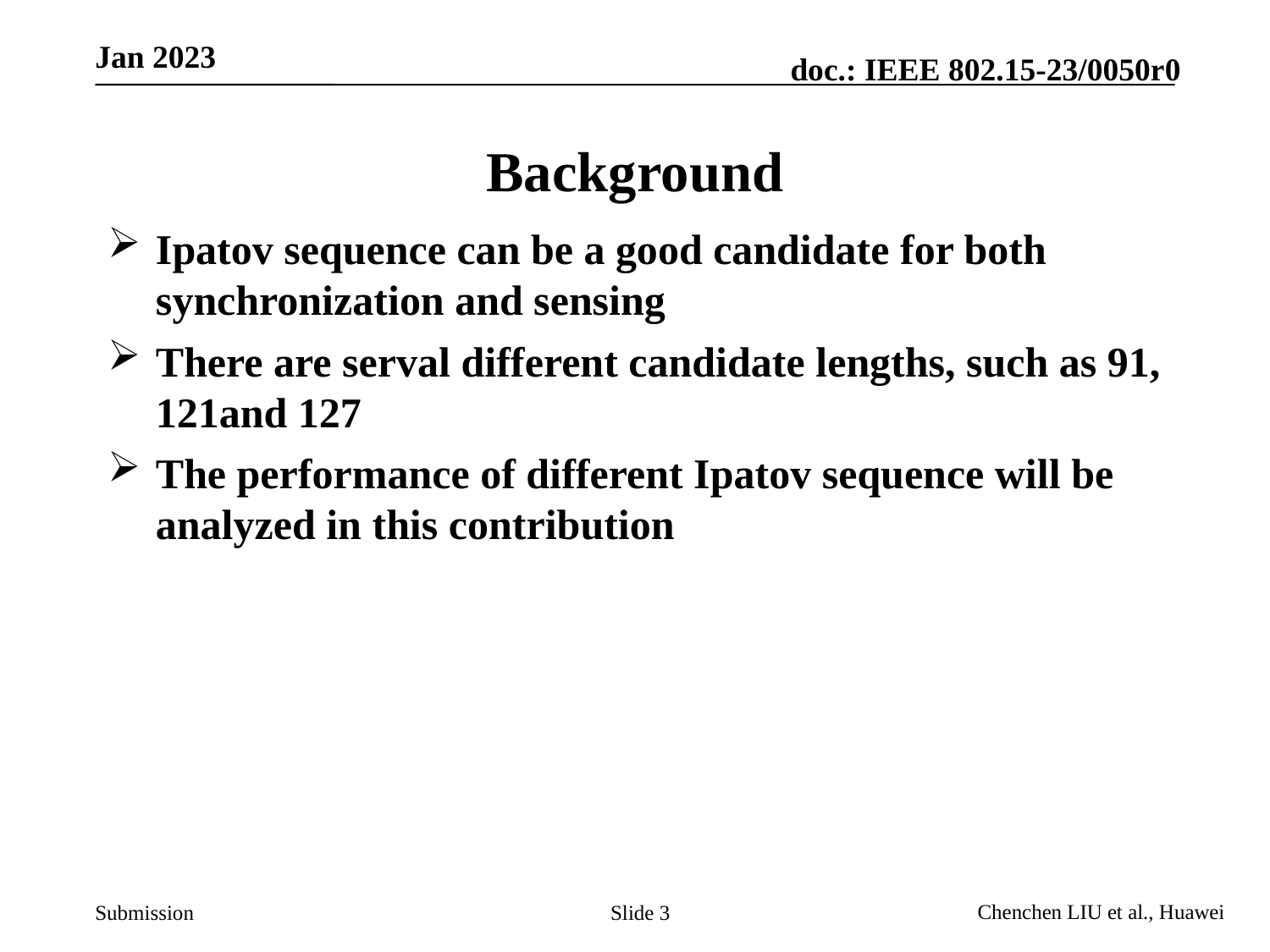

# Background
Ipatov sequence can be a good candidate for both synchronization and sensing
There are serval different candidate lengths, such as 91, 121and 127
The performance of different Ipatov sequence will be analyzed in this contribution

Slide 3